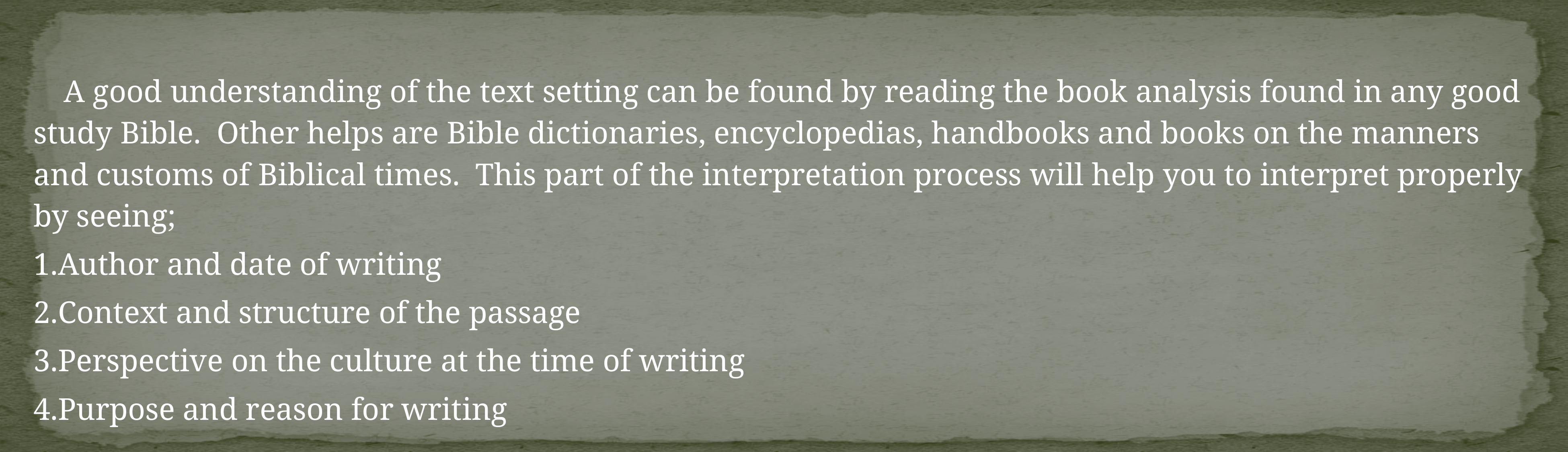

A good understanding of the text setting can be found by reading the book analysis found in any good study Bible.  Other helps are Bible dictionaries, encyclopedias, handbooks and books on the manners and customs of Biblical times.  This part of the interpretation process will help you to interpret properly by seeing;
Author and date of writing
Context and structure of the passage
Perspective on the culture at the time of writing
Purpose and reason for writing